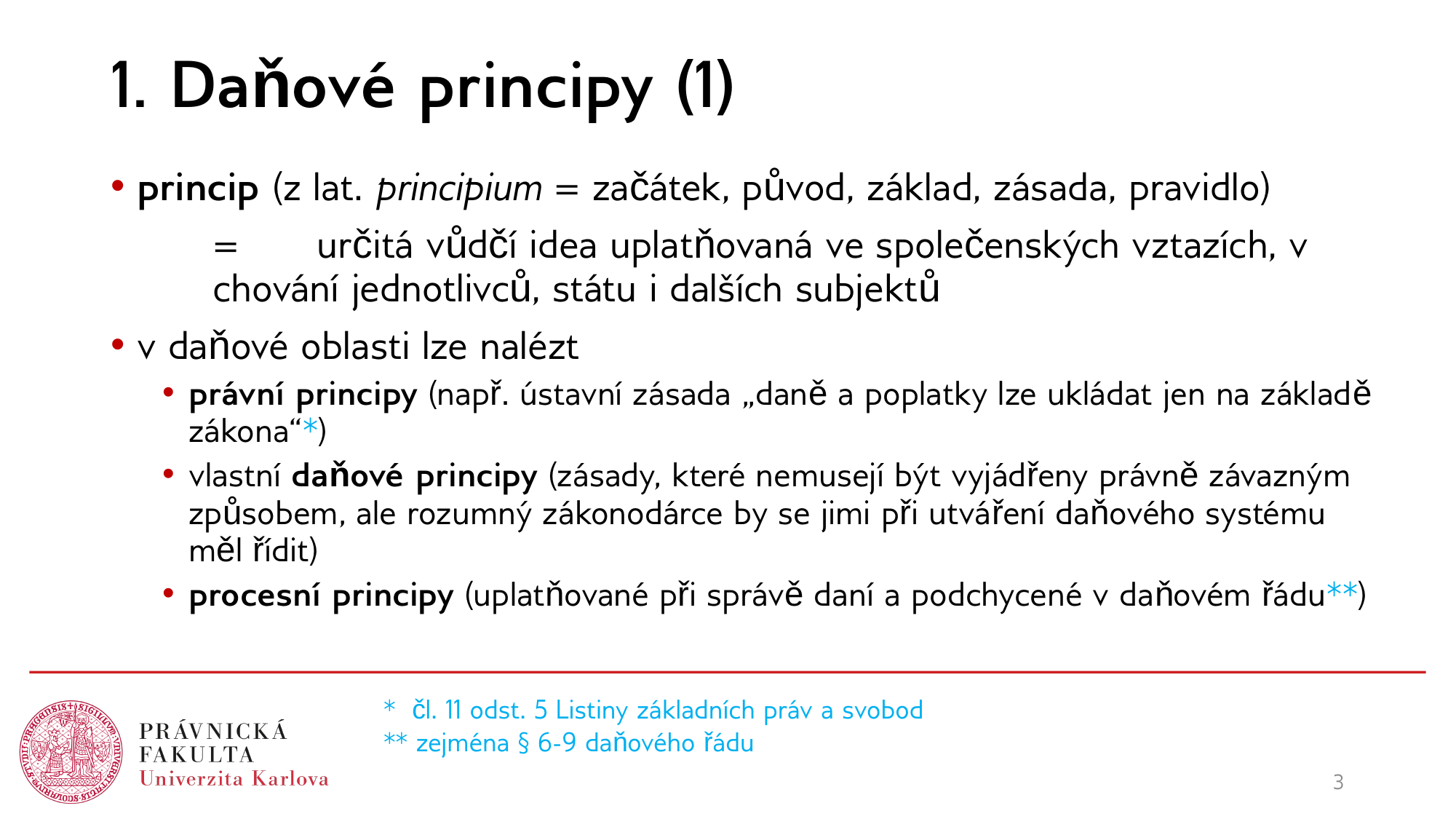

# 1. Daňové principy (1)
princip (z lat. principium = začátek, původ, základ, zásada, pravidlo)
	=	určitá vůdčí idea uplatňovaná ve společenských vztazích, v chování jednotlivců, státu i dalších subjektů
v daňové oblasti lze nalézt
právní principy (např. ústavní zásada „daně a poplatky lze ukládat jen na základě zákona“*)
vlastní daňové principy (zásady, které nemusejí být vyjádřeny právně závazným způsobem, ale rozumný zákonodárce by se jimi při utváření daňového systému měl řídit)
procesní principy (uplatňované při správě daní a podchycené v daňovém řádu**)
*  čl. 11 odst. 5 Listiny základních práv a svobod
** zejména § 6-9 daňového řádu
3